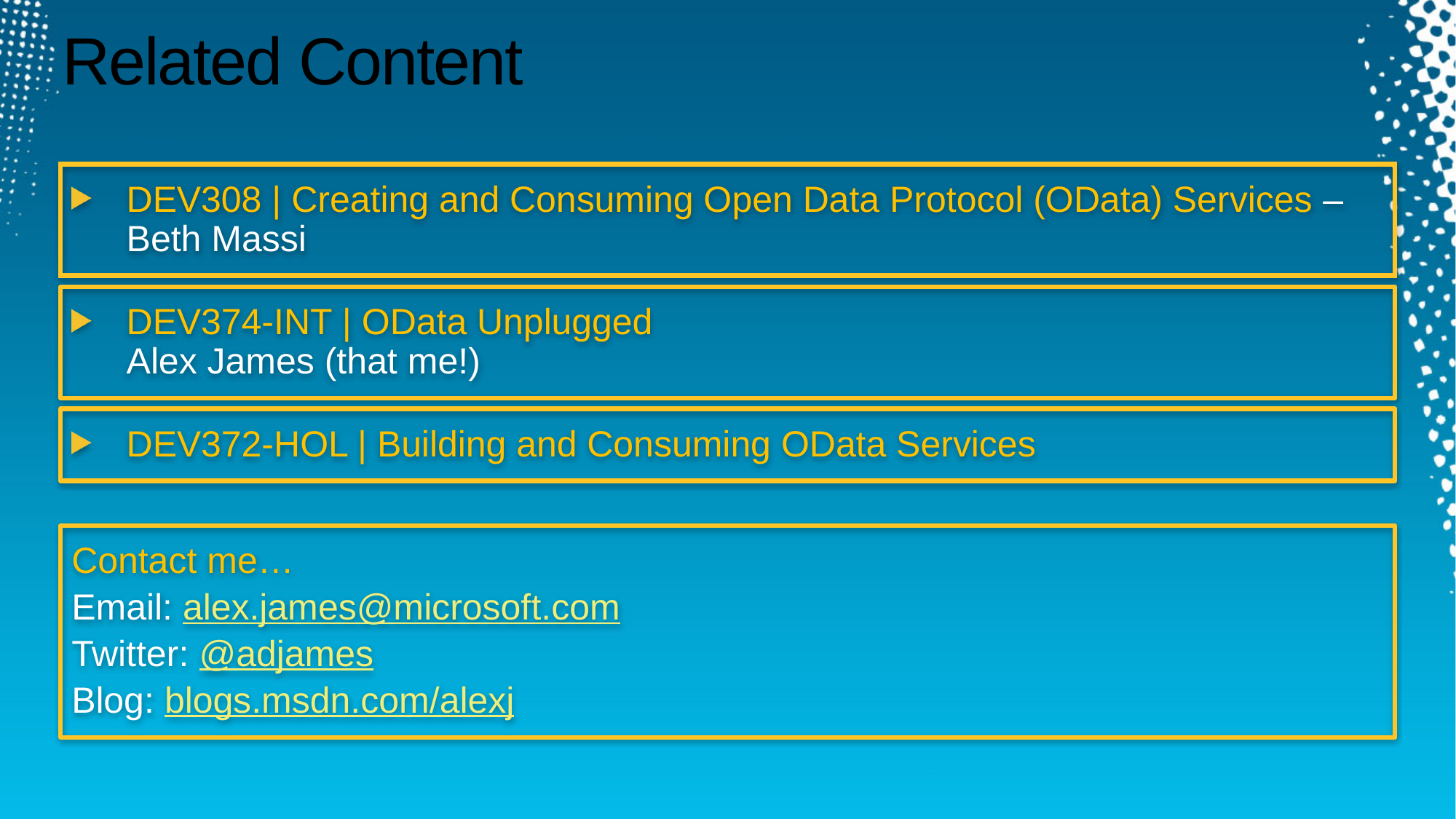

Required Slide

Speakers, please list the Breakout Sessions, Interactive Discussions, Labs, Demo Stations and Certification Exam that relate to your session. Also indicate when they can find you staffing in the TLC.

# Related Content
DEV308 | Creating and Consuming Open Data Protocol (OData) Services – Beth Massi
DEV374-INT | OData Unplugged
Alex James (that me!)
DEV372-HOL | Building and Consuming OData Services
Contact me…
Email: alex.james@microsoft.com
Twitter: @adjames
Blog: blogs.msdn.com/alexj